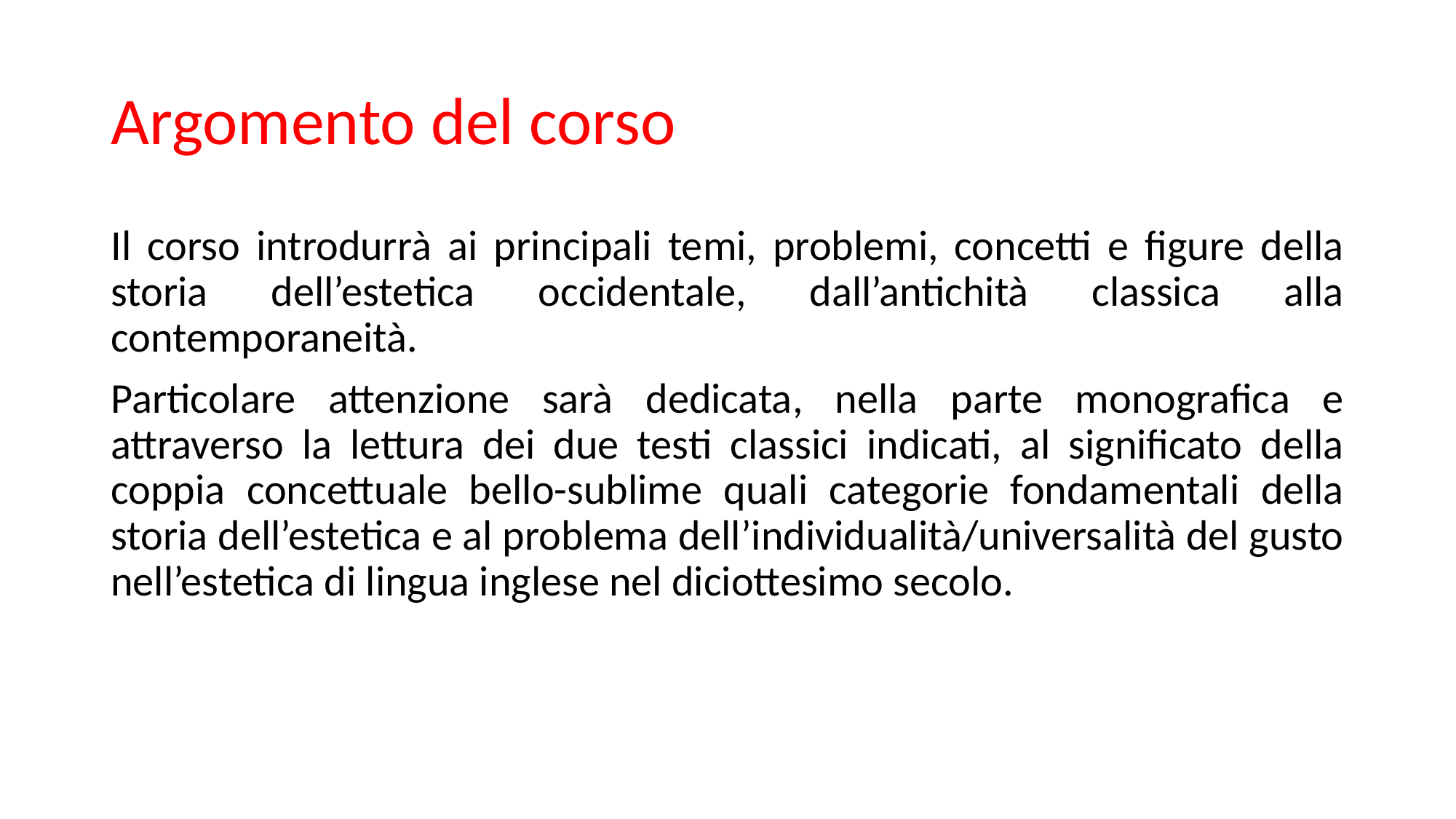

# Argomento del corso
Il corso introdurrà ai principali temi, problemi, concetti e figure della storia dell’estetica occidentale, dall’antichità classica alla contemporaneità.
Particolare attenzione sarà dedicata, nella parte monografica e attraverso la lettura dei due testi classici indicati, al significato della coppia concettuale bello-sublime quali categorie fondamentali della storia dell’estetica e al problema dell’individualità/universalità del gusto nell’estetica di lingua inglese nel diciottesimo secolo.